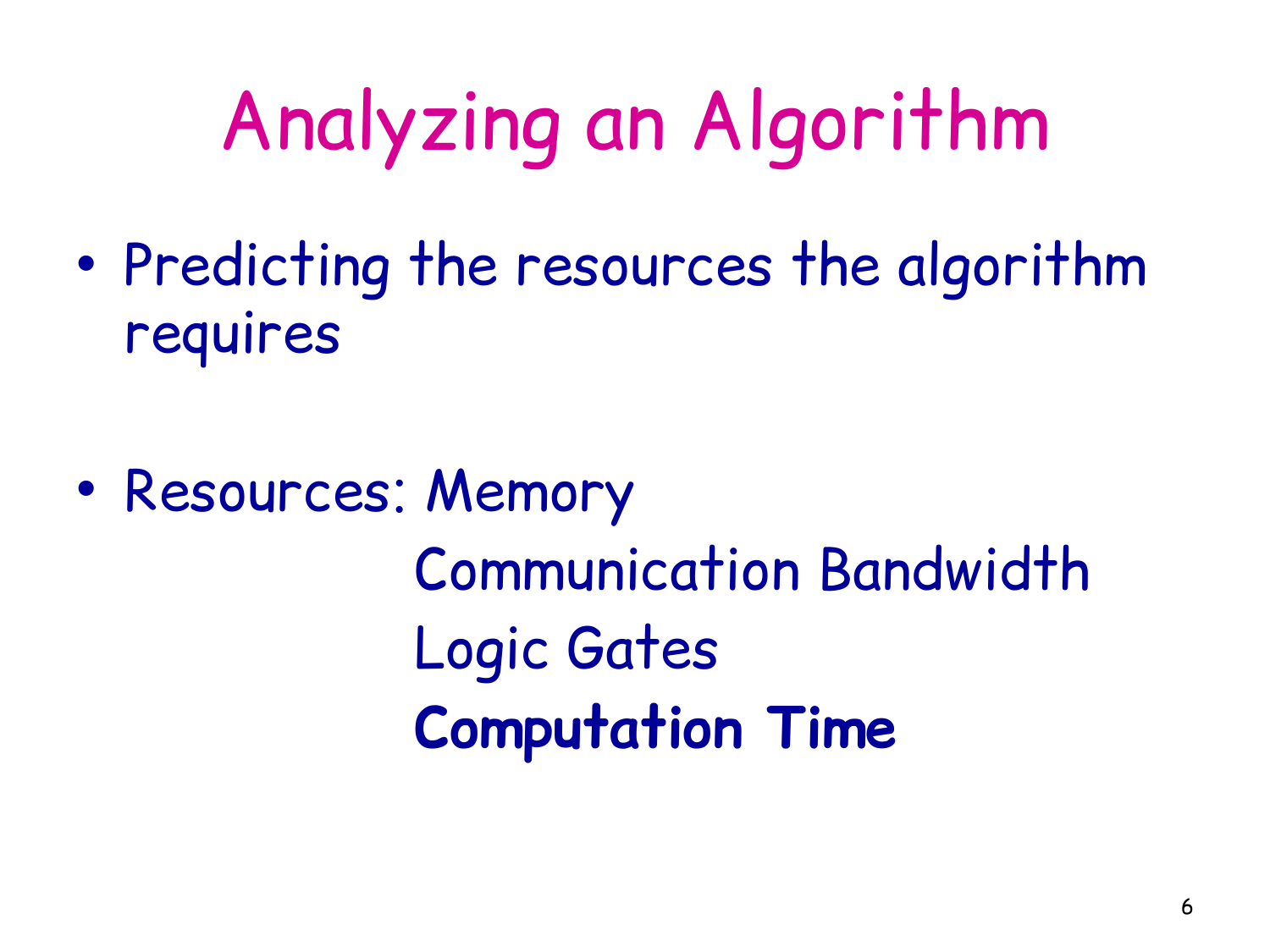

# Analyzing an Algorithm
Predicting the resources the algorithm requires

Resources: Memory
                    Communication Bandwidth
		     Logic Gates
		     Computation Time
6